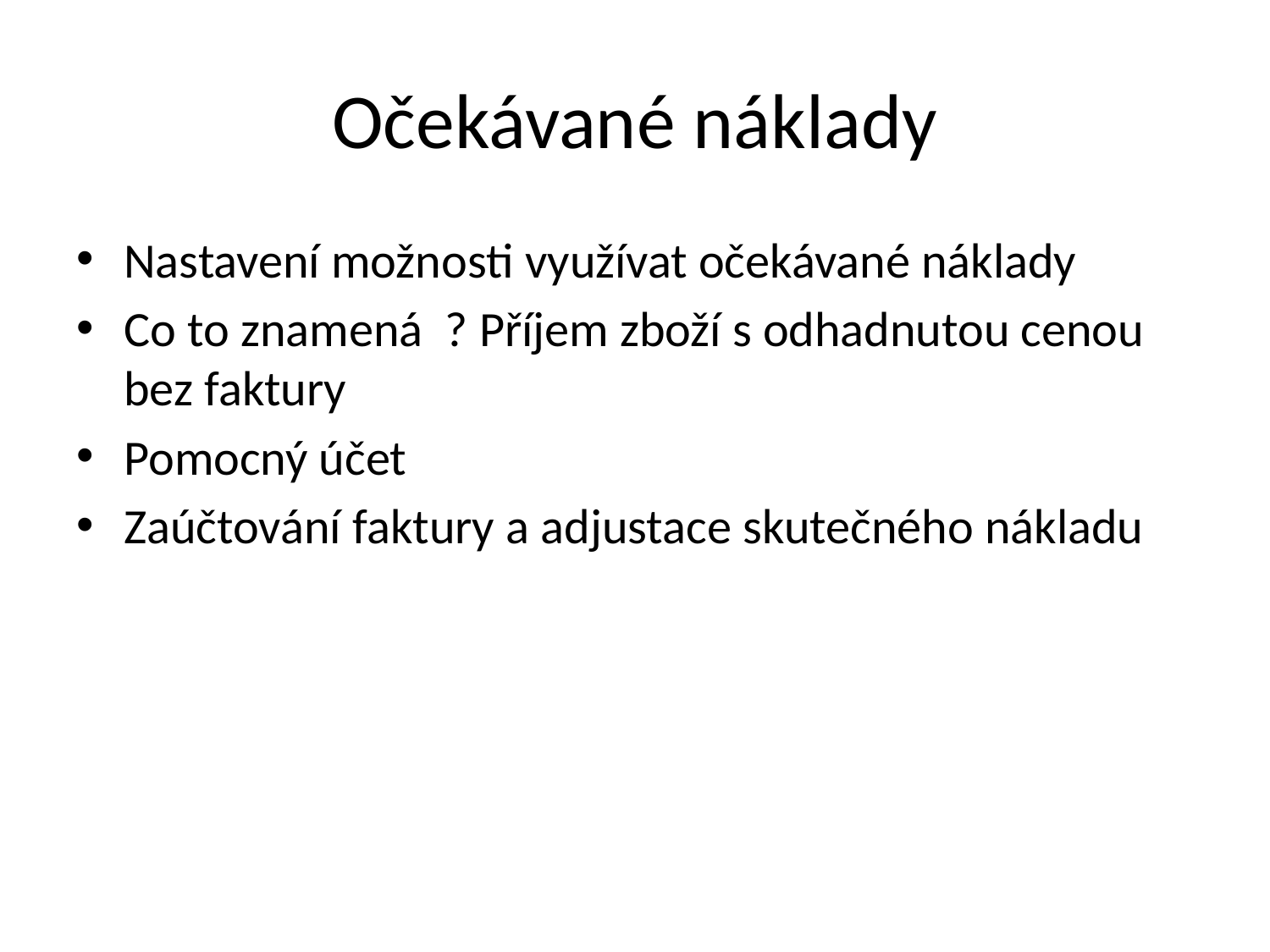

# Očekávané náklady
Nastavení možnosti využívat očekávané náklady
Co to znamená  ? Příjem zboží s odhadnutou cenou bez faktury
Pomocný účet
Zaúčtování faktury a adjustace skutečného nákladu